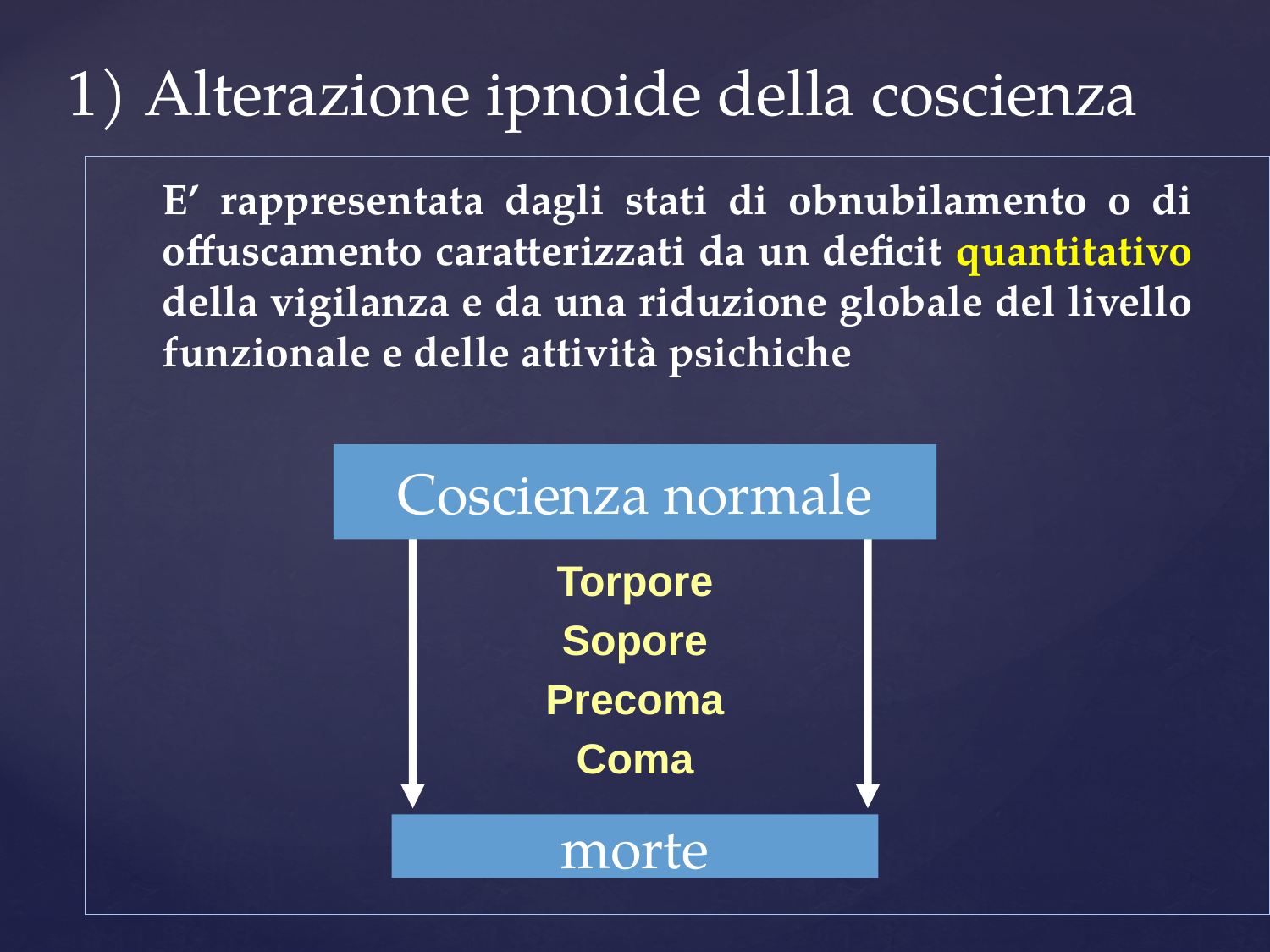

1) Alterazione ipnoide della coscienza
E’ rappresentata dagli stati di obnubilamento o di offuscamento caratterizzati da un deficit quantitativo della vigilanza e da una riduzione globale del livello funzionale e delle attività psichiche
Coscienza normale

Torpore
Sopore
Precoma
Coma
morte